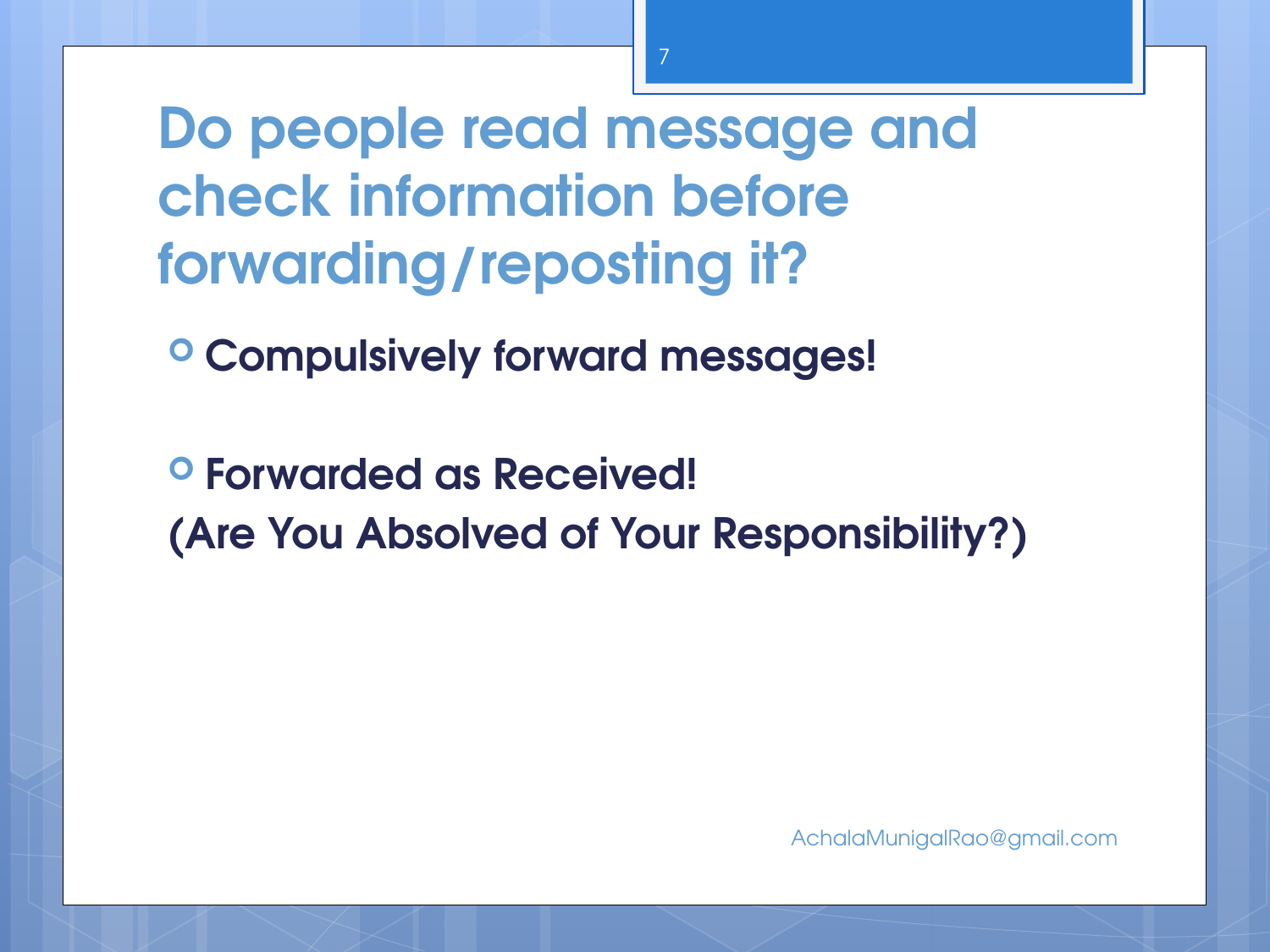

7
# Do people read message and check information before forwarding/reposting it?
Compulsively forward messages!

Forwarded as Received!
(Are You Absolved of Your Responsibility?)

AchalaMunigalRao@gmail.com